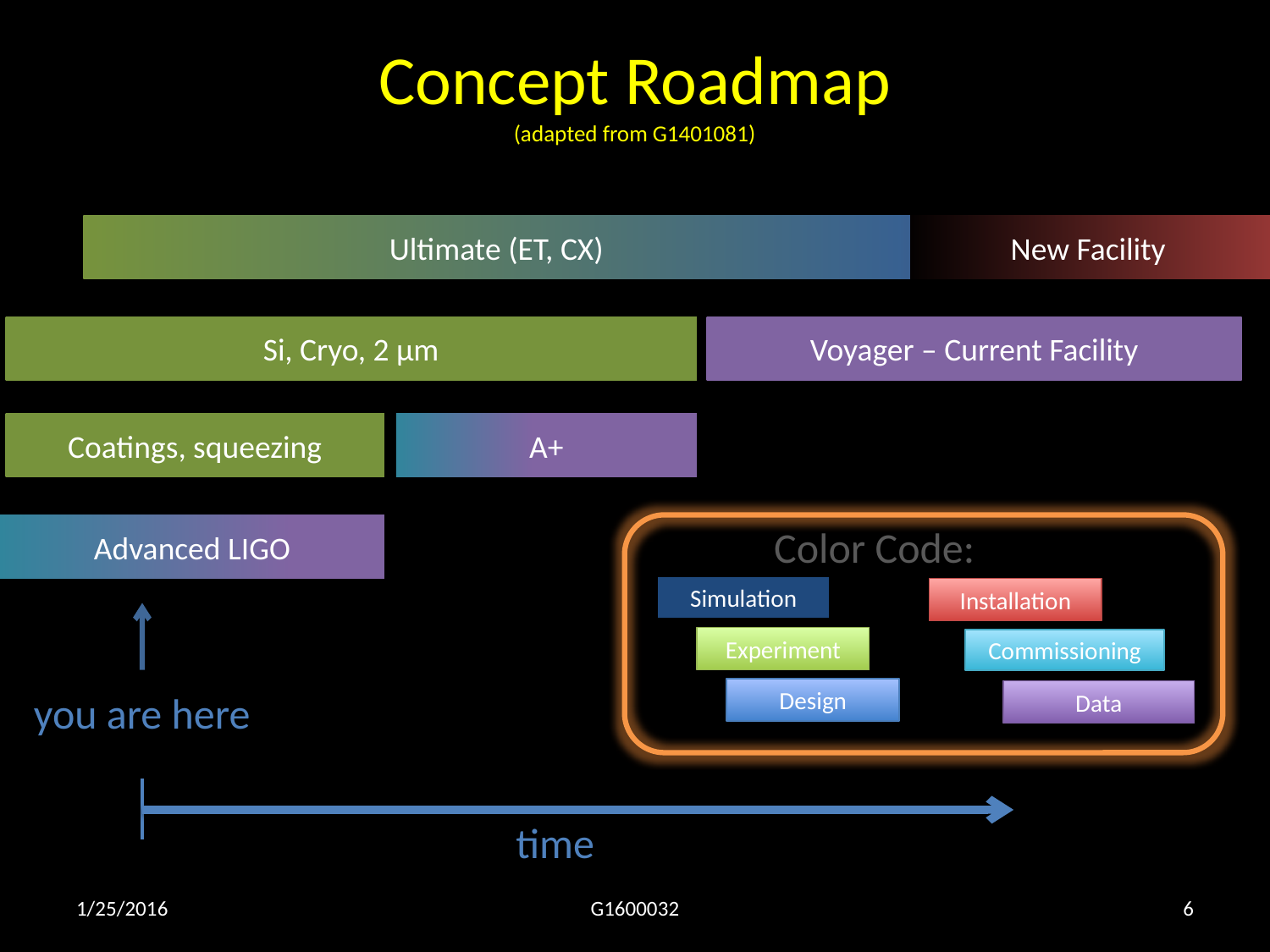

# Concept Roadmap (adapted from G1401081)
 Ultimate (ET, CX)
 New Facility
Si, Cryo, 2 µm
Voyager – Current Facility
Coatings, squeezing
A+
Advanced LIGO

Color Code:
Simulation
Installation
Experiment
Commissioning
Design
Data
you are here
time
1/25/2016
G1600032
6